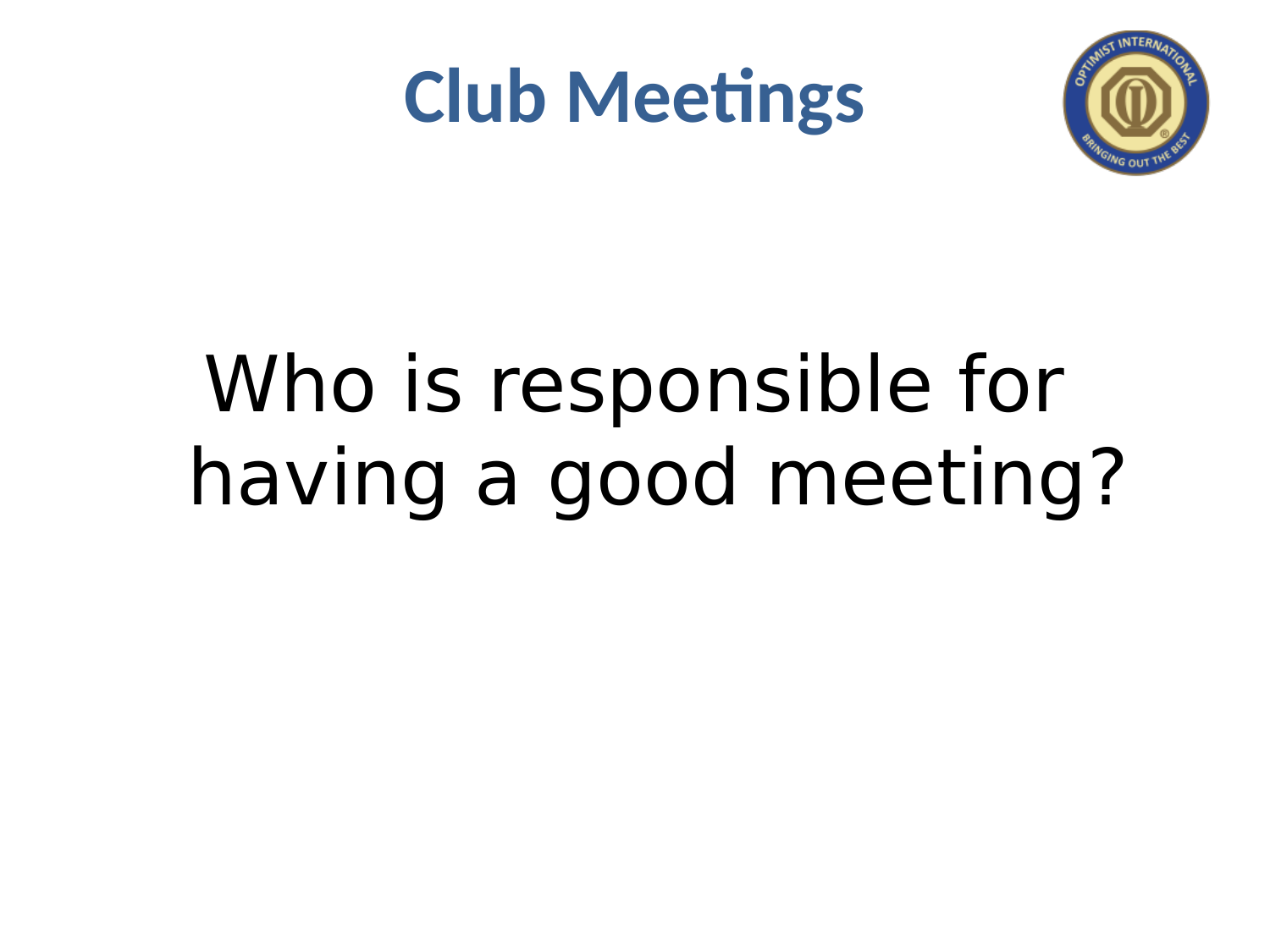

# Club Meetings

Who is responsible for having a good meeting?